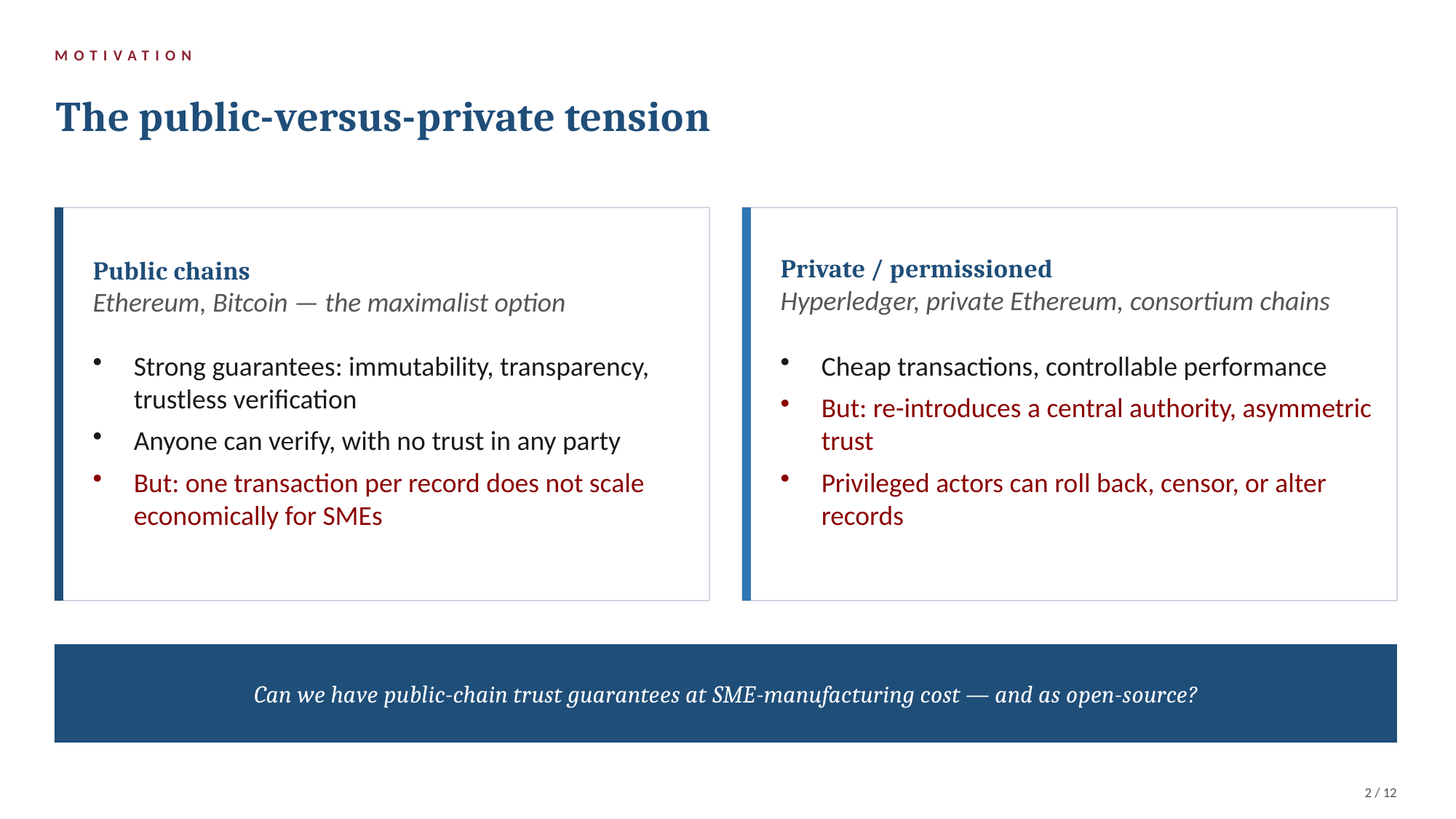

MOTIVATION
The public-versus-private tension

Public chains
Ethereum, Bitcoin — the maximalist option

Strong guarantees: immutability, transparency, trustless verification
Anyone can verify, with no trust in any party
But: one transaction per record does not scale economically for SMEs

Private / permissioned
Hyperledger, private Ethereum, consortium chains

Cheap transactions, controllable performance
But: re-introduces a central authority, asymmetric trust
Privileged actors can roll back, censor, or alter records

Can we have public-chain trust guarantees at SME-manufacturing cost — and as open-source?
2 / 12